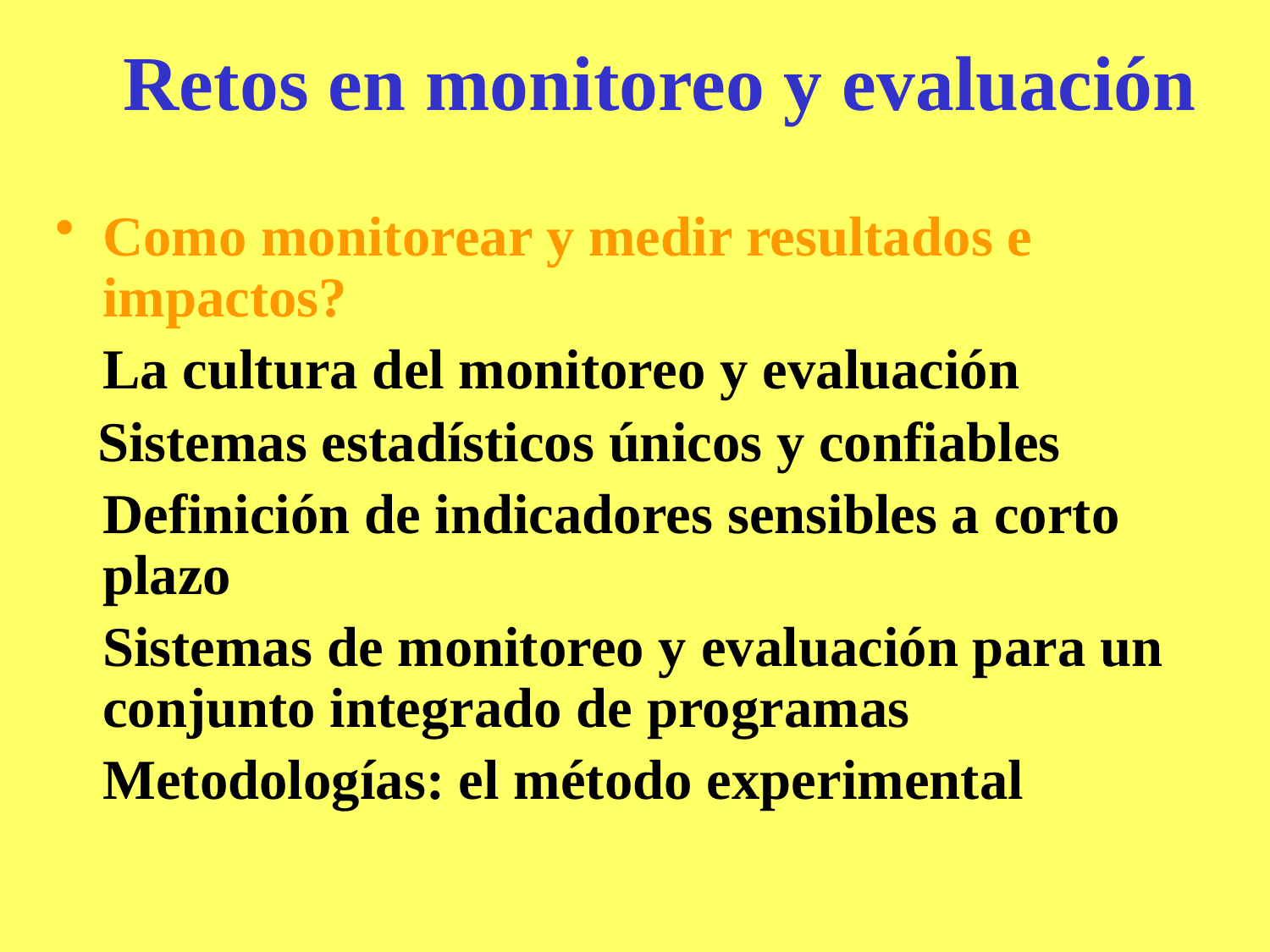

# Retos en monitoreo y evaluación
Como monitorear y medir resultados e impactos?
	La cultura del monitoreo y evaluación
   Sistemas estadísticos únicos y confiables
	Definición de indicadores sensibles a corto plazo
	Sistemas de monitoreo y evaluación para un conjunto integrado de programas
	Metodologías: el método experimental